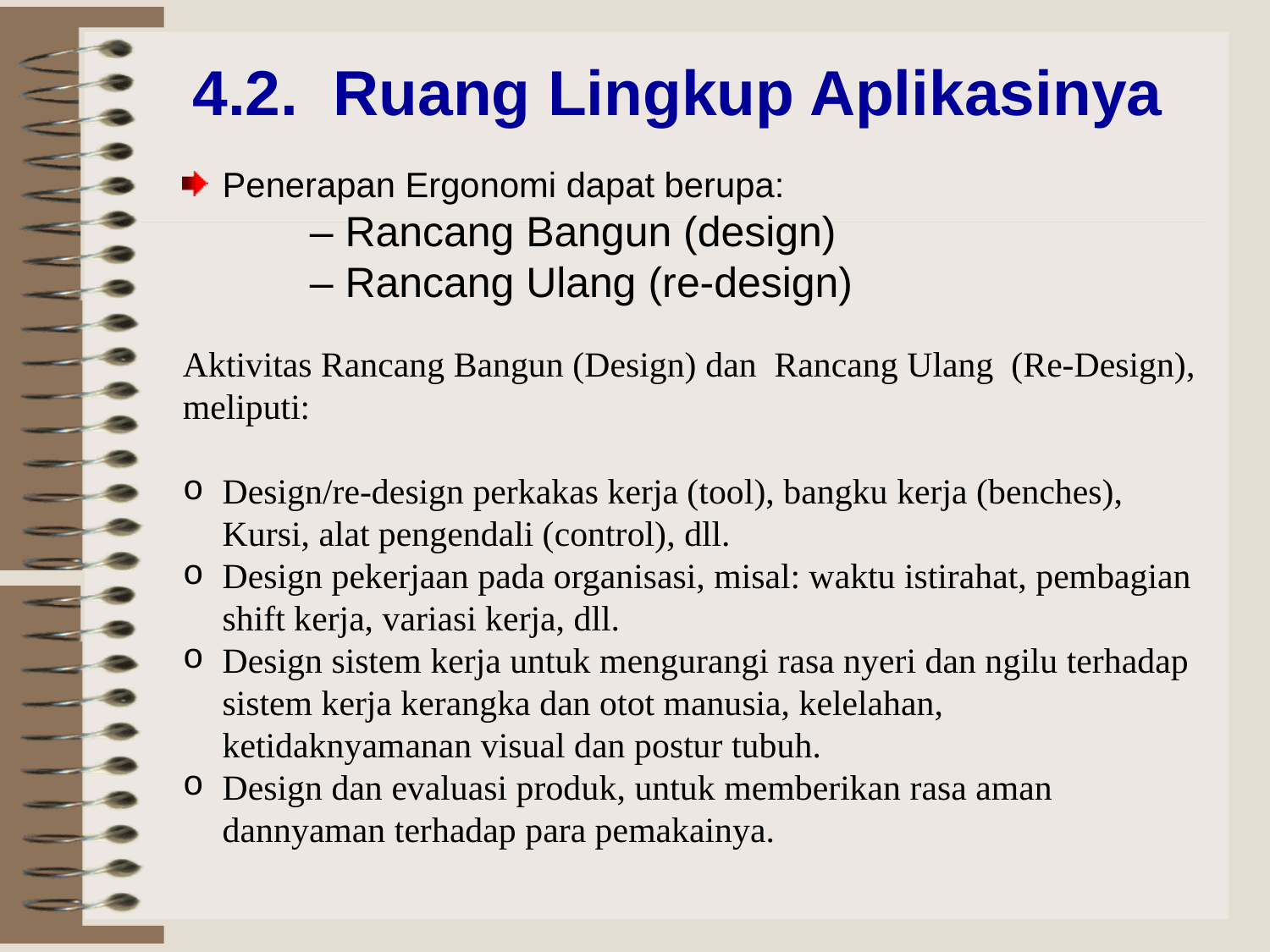

4.2.  Ruang Lingkup Aplikasinya
Penerapan Ergonomi dapat berupa:
– Rancang Bangun (design)
– Rancang Ulang (re-design)
Aktivitas Rancang Bangun (Design) dan  Rancang Ulang  (Re-Design), meliputi:

Design/re-design perkakas kerja (tool), bangku kerja (benches), Kursi, alat pengendali (control), dll.
Design pekerjaan pada organisasi, misal: waktu istirahat, pembagian shift kerja, variasi kerja, dll.
Design sistem kerja untuk mengurangi rasa nyeri dan ngilu terhadap sistem kerja kerangka dan otot manusia, kelelahan, ketidaknyamanan visual dan postur tubuh.
Design dan evaluasi produk, untuk memberikan rasa aman dannyaman terhadap para pemakainya.